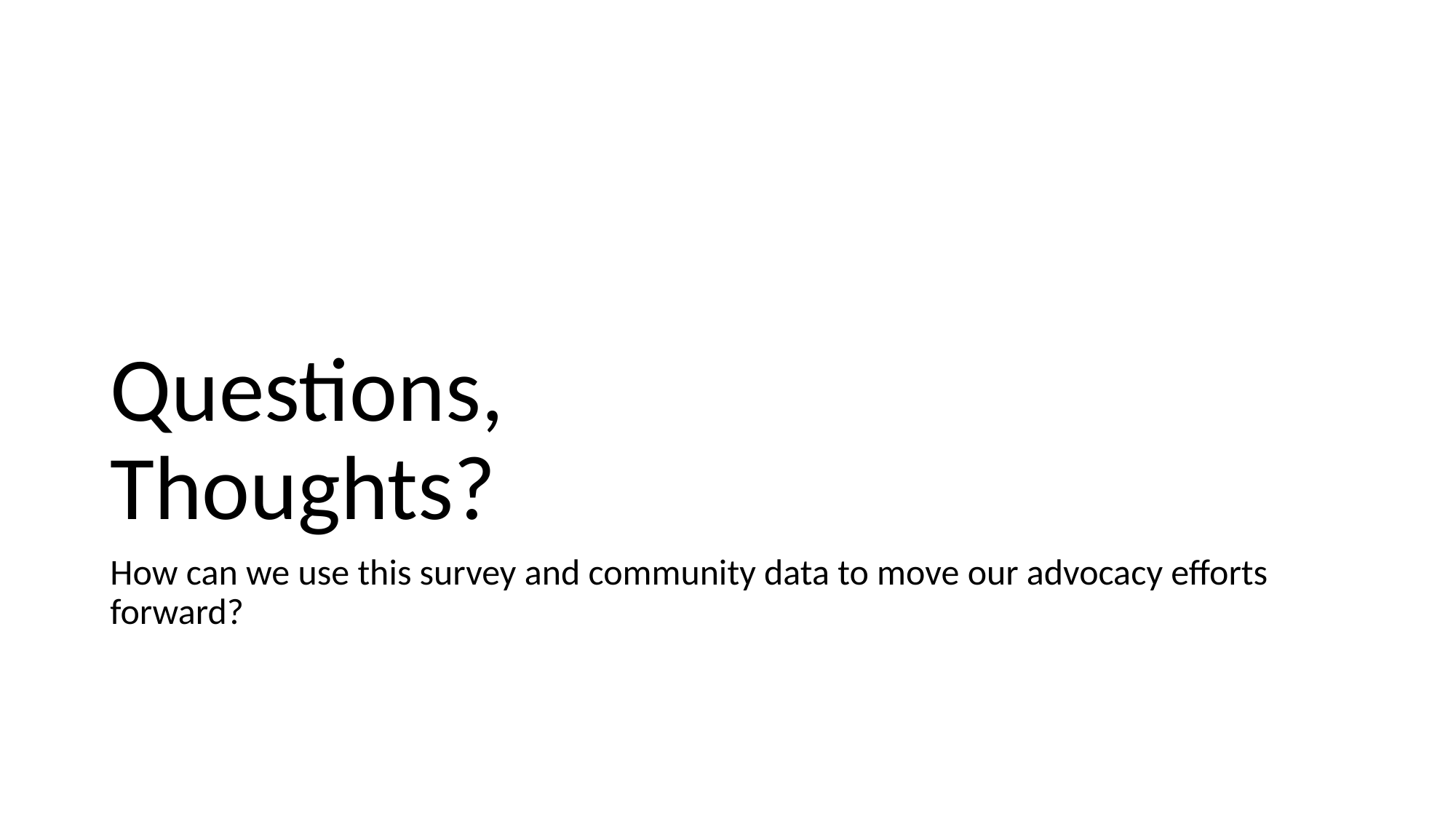

# Questions, Thoughts?
How can we use this survey and community data to move our advocacy efforts forward?